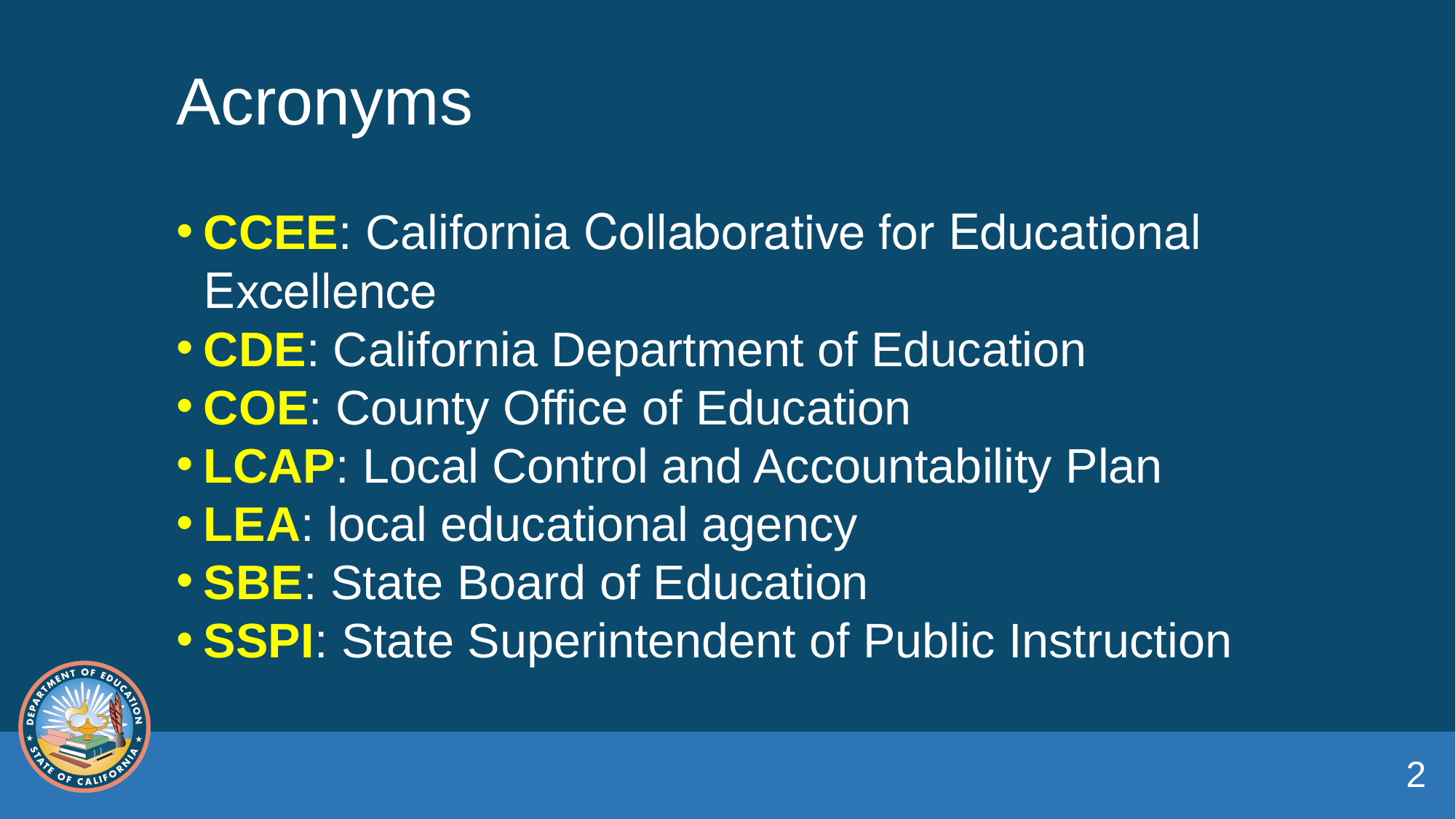

# Acronyms
CCEE: California Collaborative for Educational Excellence
CDE: California Department of Education
COE: County Office of Education
LCAP: Local Control and Accountability Plan
LEA: local educational agency
SBE: State Board of Education
SSPI: State Superintendent of Public Instruction
2